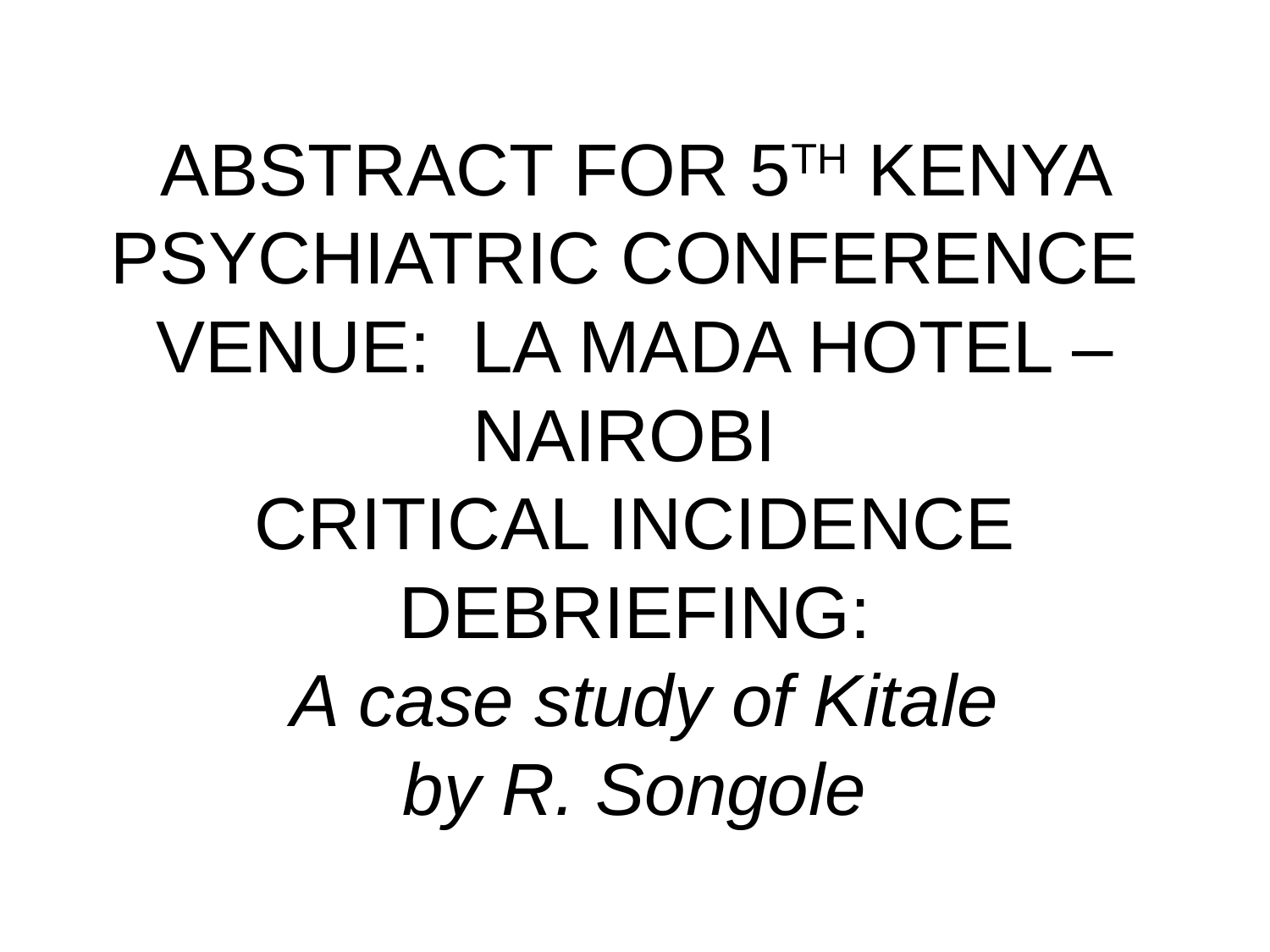

# ABSTRACT FOR 5TH KENYA PSYCHIATRIC CONFERENCE VENUE:  LA MADA HOTEL – NAIROBI CRITICAL INCIDENCE DEBRIEFING: A case study of Kitale by R. Songole